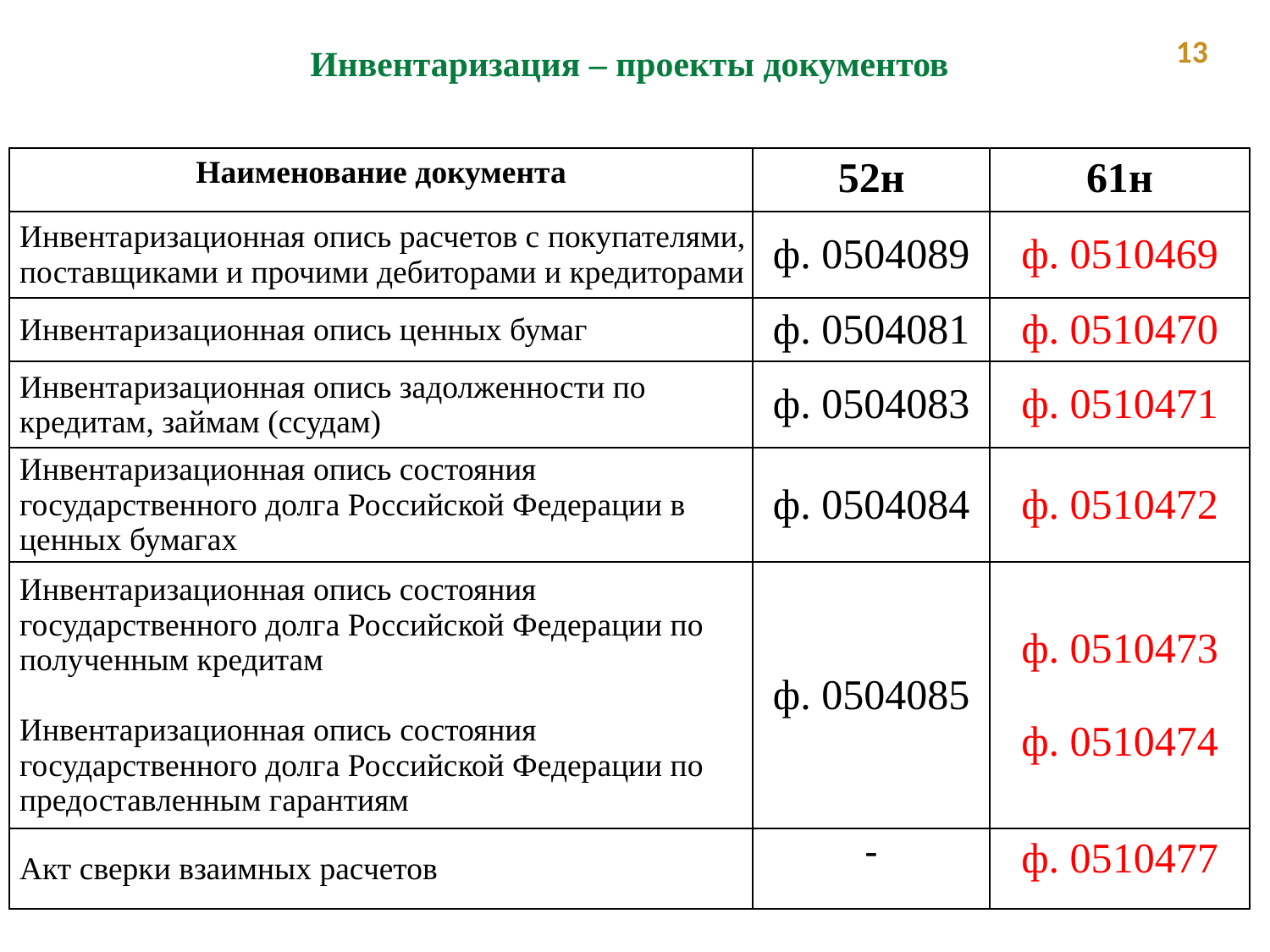

13
Инвентаризация – проекты документов
| Наименование документа | 52н | 61н |
| --- | --- | --- |
| Инвентаризационная опись расчетов с покупателями, поставщиками и прочими дебиторами и кредиторами | ф. 0504089 | ф. 0510469 |
| Инвентаризационная опись ценных бумаг | ф. 0504081 | ф. 0510470 |
| Инвентаризационная опись задолженности по кредитам, займам (ссудам) | ф. 0504083 | ф. 0510471 |
| Инвентаризационная опись состояния государственного долга Российской Федерации в ценных бумагах | ф. 0504084 | ф. 0510472 |
| Инвентаризационная опись состояния государственного долга Российской Федерации по полученным кредитам Инвентаризационная опись состояния государственного долга Российской Федерации по предоставленным гарантиям | ф. 0504085 | ф. 0510473 ф. 0510474 |
| Акт сверки взаимных расчетов | - | ф. 0510477 |